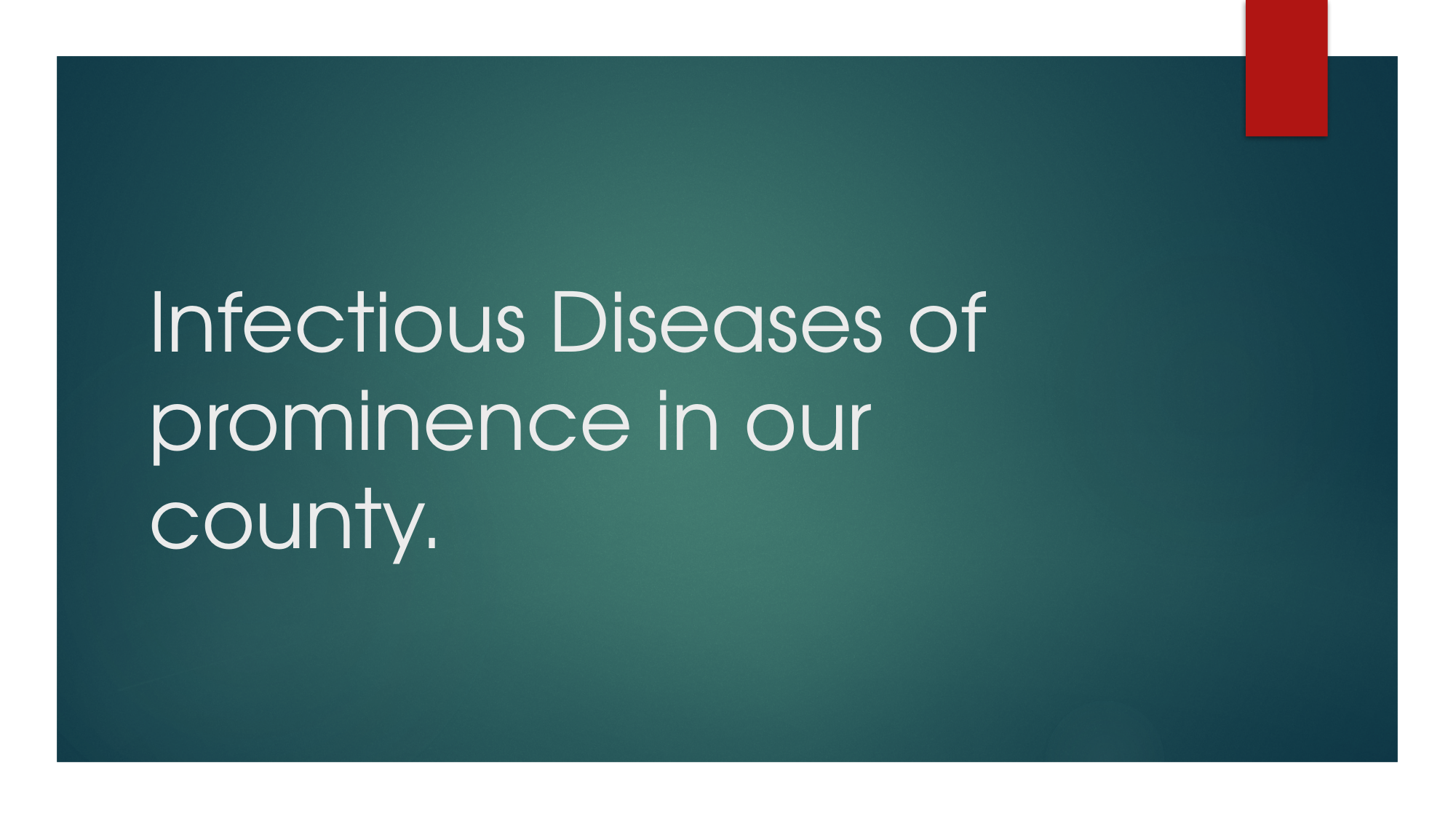

# Infectious Diseases of prominence in our county.